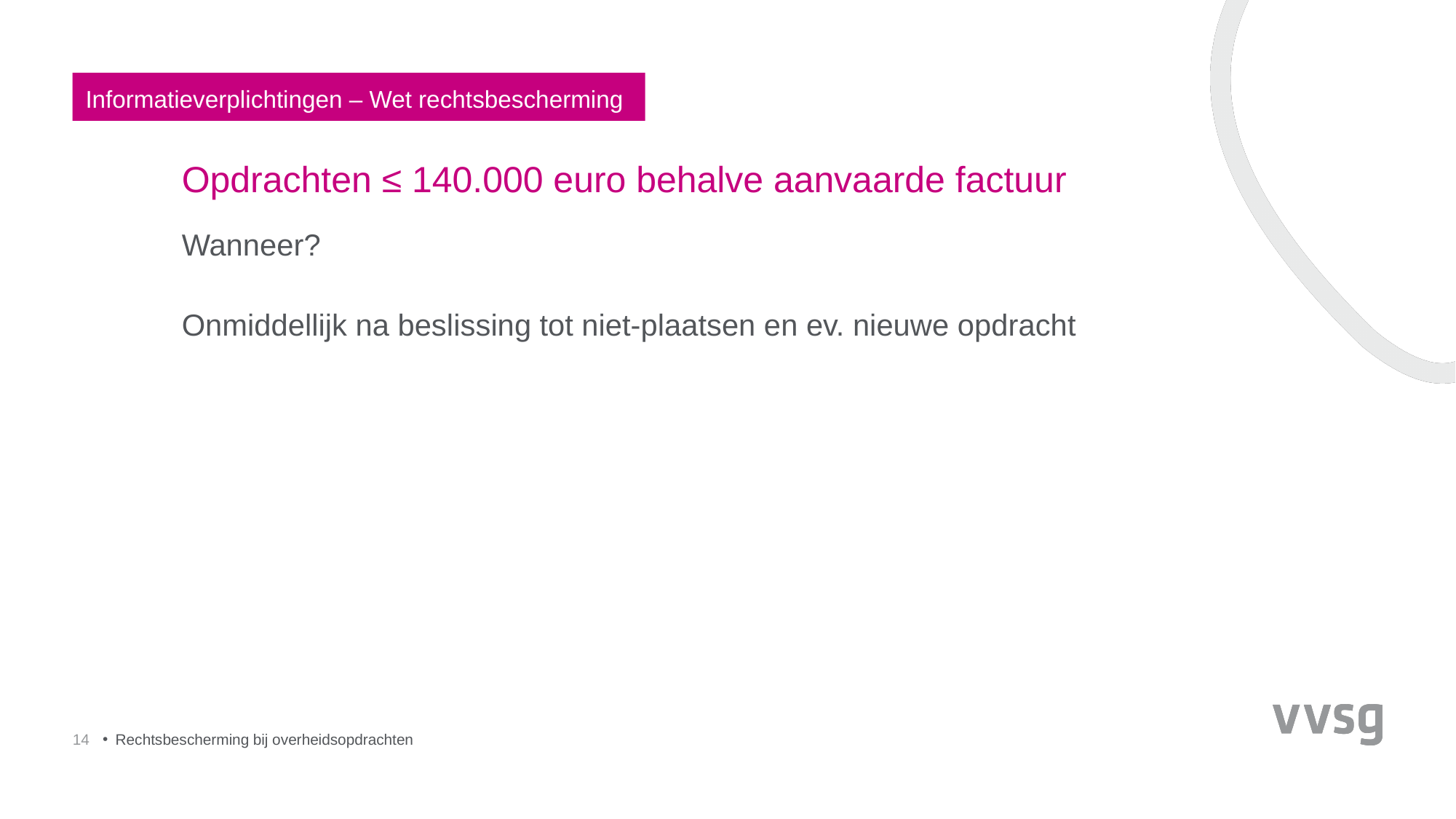

Informatieverplichtingen – Wet rechtsbescherming
# Opdrachten ≤ 140.000 euro behalve aanvaarde factuur
Wanneer?

Onmiddellijk na beslissing tot niet-plaatsen en ev. nieuwe opdracht

14
Rechtsbescherming bij overheidsopdrachten